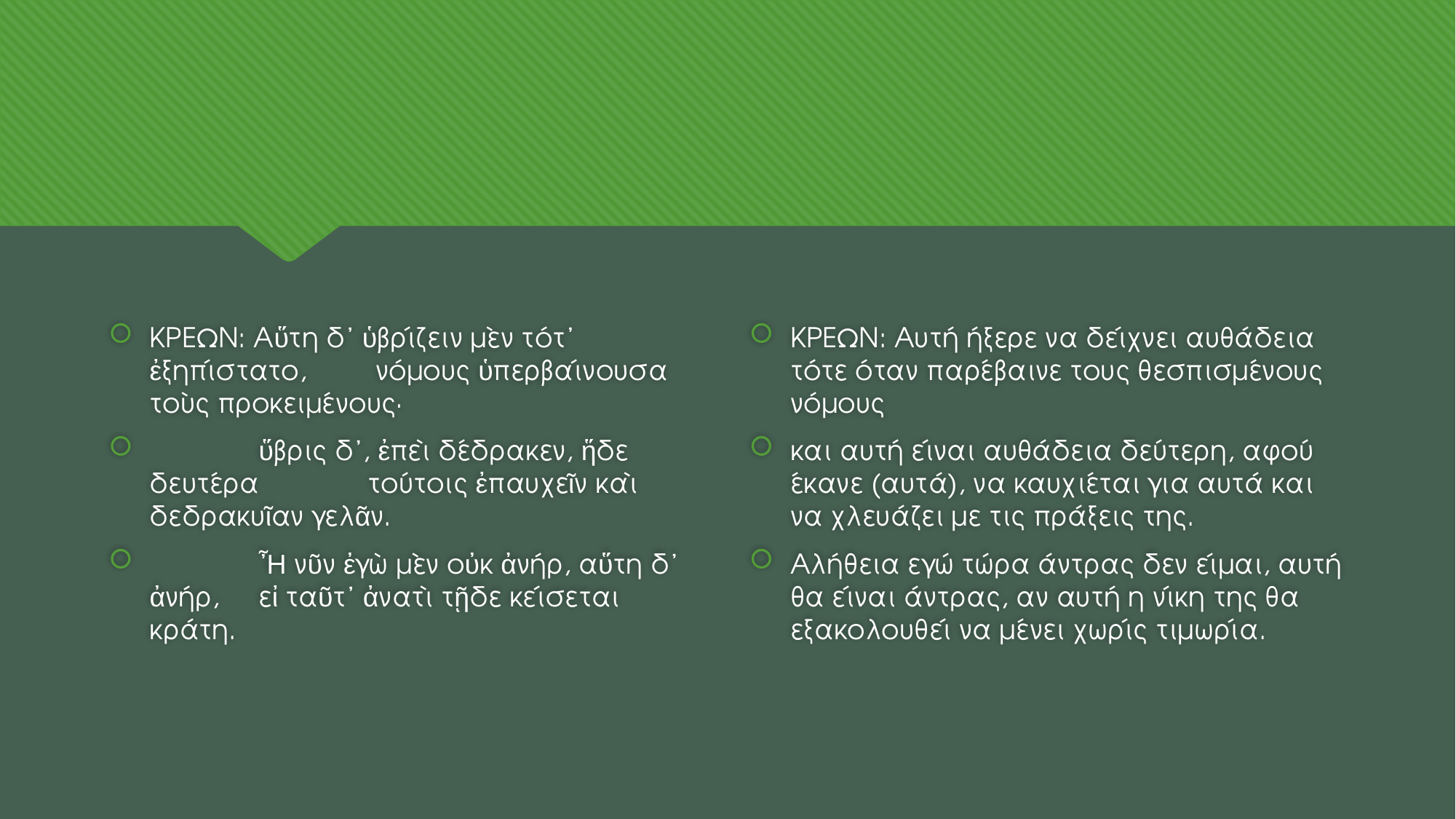

#
ΚΡΕΩΝ: Αὕτη δ᾽ ὑβρίζειν μὲν τότ᾽ ἐξηπίστατο,	 νόμους ὑπερβαίνουσα τοὺς προκειμένους·
 	ὕβρις δ᾽, ἐπεὶ δέδρακεν, ἥδε δευτέρα	τούτοις ἐπαυχεῖν καὶ δεδρακυῖαν γελᾶν.
 	Ἦ νῦν ἐγὼ μὲν οὐκ ἀνήρ, αὕτη δ᾽ ἀνήρ, 	εἰ ταῦτ᾽ ἀνατὶ τῇδε κείσεται κράτη.
ΚΡΕΩΝ: Αυτή ήξερε να δείχνει αυθάδεια τότε όταν παρέβαινε τους θεσπισμένους νόμους
και αυτή είναι αυθάδεια δεύτερη, αφού έκανε (αυτά), να καυχιέται για αυτά και να χλευάζει με τις πράξεις της.
Αλήθεια εγώ τώρα άντρας δεν είμαι, αυτή θα είναι άντρας, αν αυτή η νίκη της θα εξακολουθεί να μένει χωρίς τιμωρία.